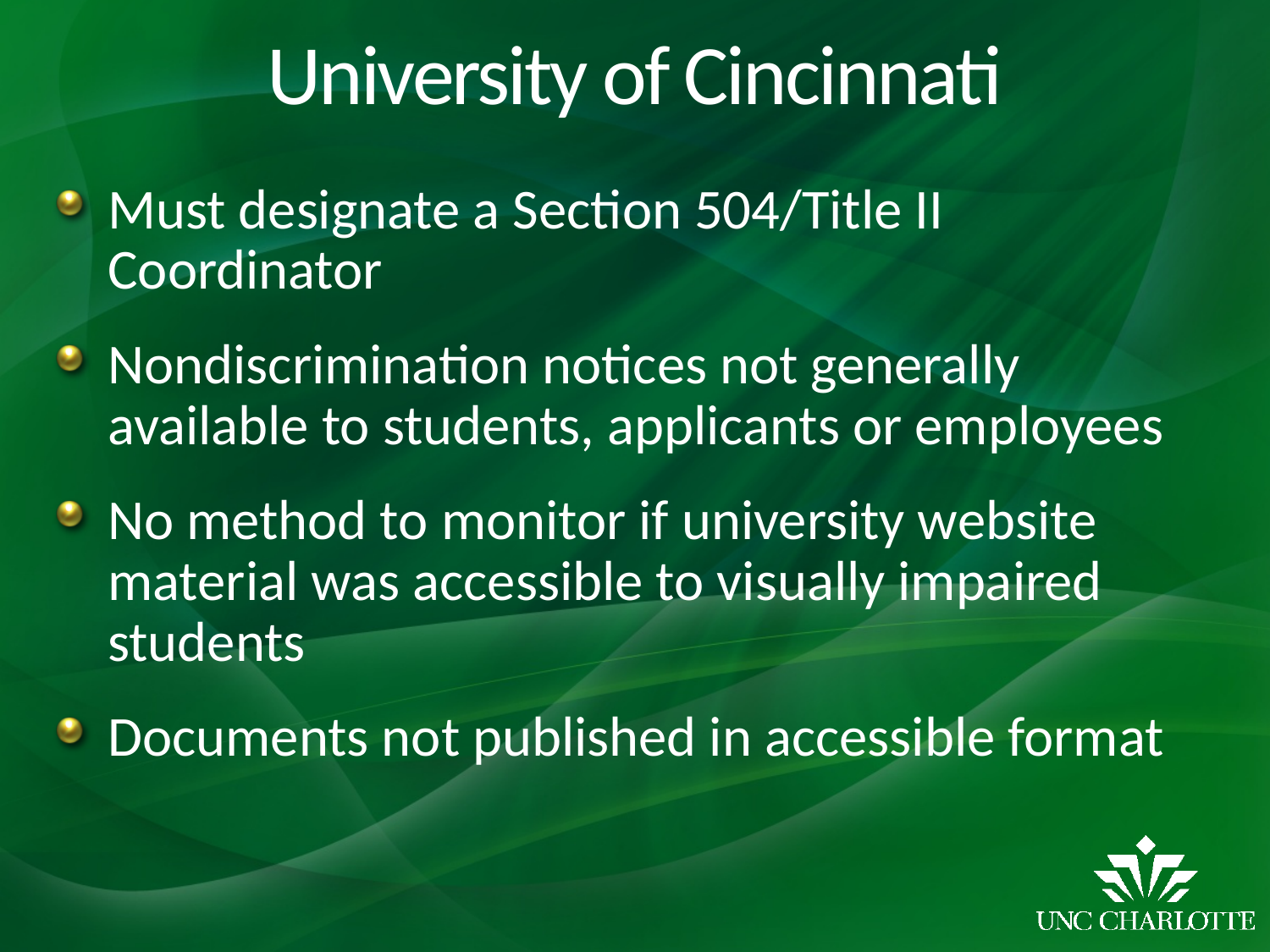

# University of Cincinnati
Must designate a Section 504/Title II Coordinator

Nondiscrimination notices not generally available to students, applicants or employees

No method to monitor if university website material was accessible to visually impaired students

Documents not published in accessible format